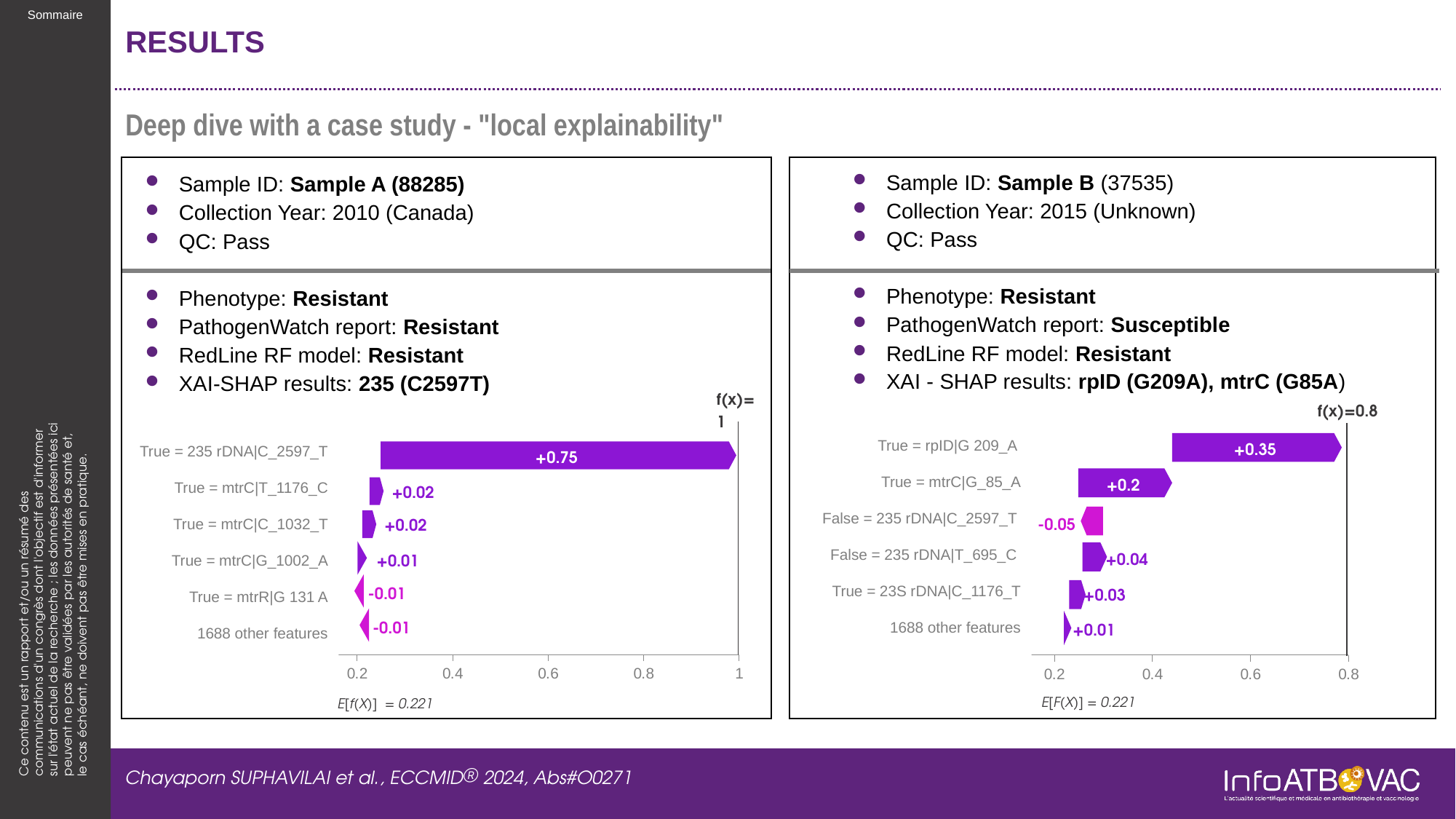

# RESULTS
Deep dive with a case study - "local explainability"

Sample ID: Sample B (37535)
Collection Year: 2015 (Unknown)
QC: Pass

Phenotype: Resistant
PathogenWatch report: Susceptible
RedLine RF model: Resistant
XAI - SHAP results: rpID (G209A), mtrC (G85A)
Sample ID: Sample A (88285)
Collection Year: 2010 (Canada)
QC: Pass

Phenotype: Resistant
PathogenWatch report: Resistant
RedLine RF model: Resistant
XAI-SHAP results: 235 (C2597T)

### Chart

| Category | Valeur Y 1 |
|---|---|
True = 235 rDNA|C_2597_T
True = mtrC|T_1176_C
True = mtrC|C_1032_T
True = mtrC|G_1002_A
True = mtrR|G 131 A
1688 other features

+0.75
+0.01

-0.01
f(x)=1
+0.02

+0.02

-0.01

E[f(X)]  = 0.221

### Chart

| Category | Valeur Y 1 |
|---|---|
True = rpID|G 209_A
True = mtrC|G_85_A
False = 235 rDNA|C_2597_T
False = 235 rDNA|T_695_C
True = 23S rDNA|C_1176_T
1688 other features

f(x)=0.8
E[F(X)] = 0.221
+0.35
+0.2

-0.05

+0.04
+0.03

+0.01

Chayaporn SUPHAVILAI et al., ECCMIDⓇ 2024, Abs#O0271